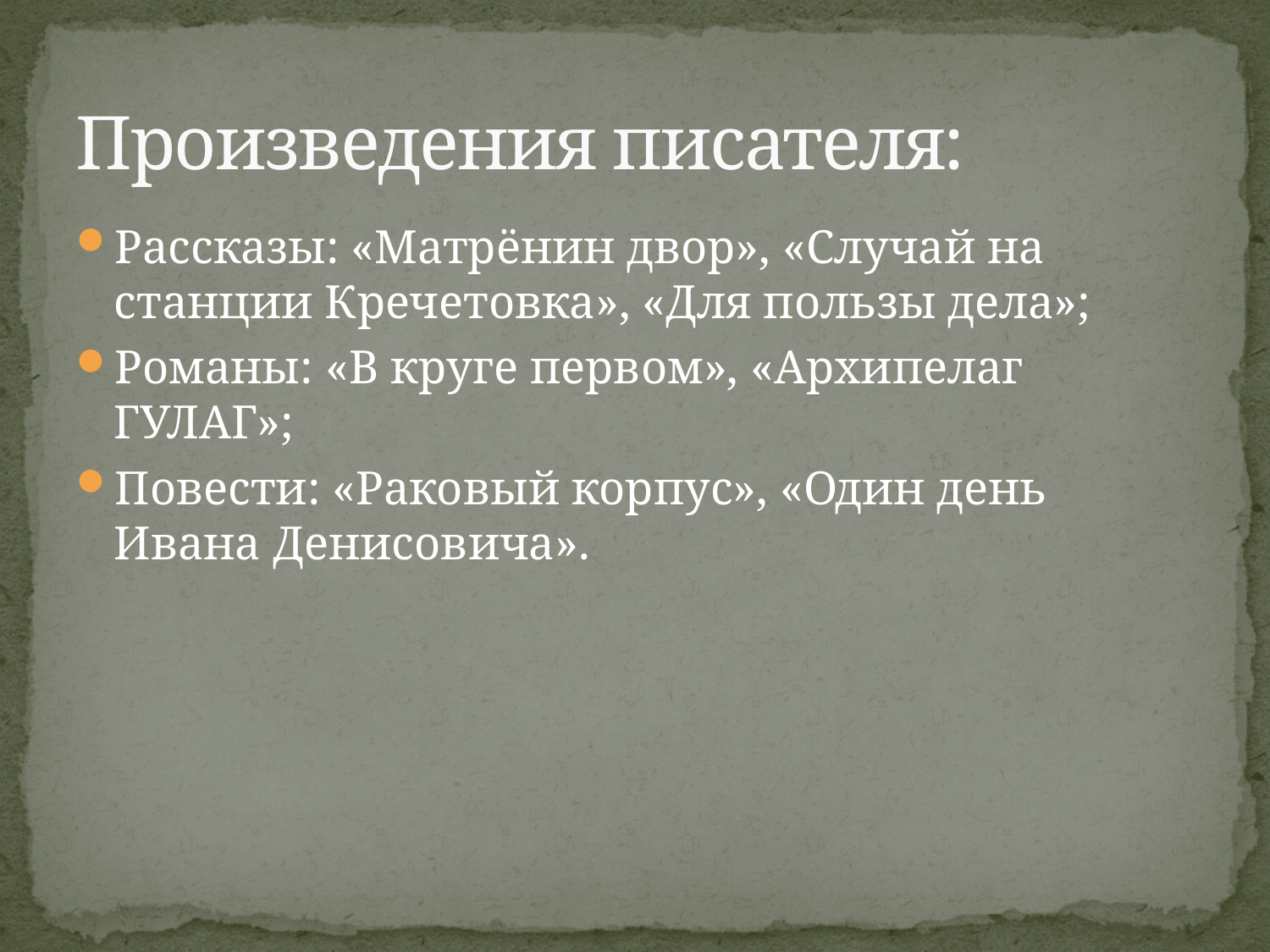

# Произведения писателя:
Рассказы: «Матрёнин двор», «Случай на станции Кречетовка», «Для пользы дела»;
Романы: «В круге первом», «Архипелаг ГУЛАГ»;
Повести: «Раковый корпус», «Один день Ивана Денисовича».